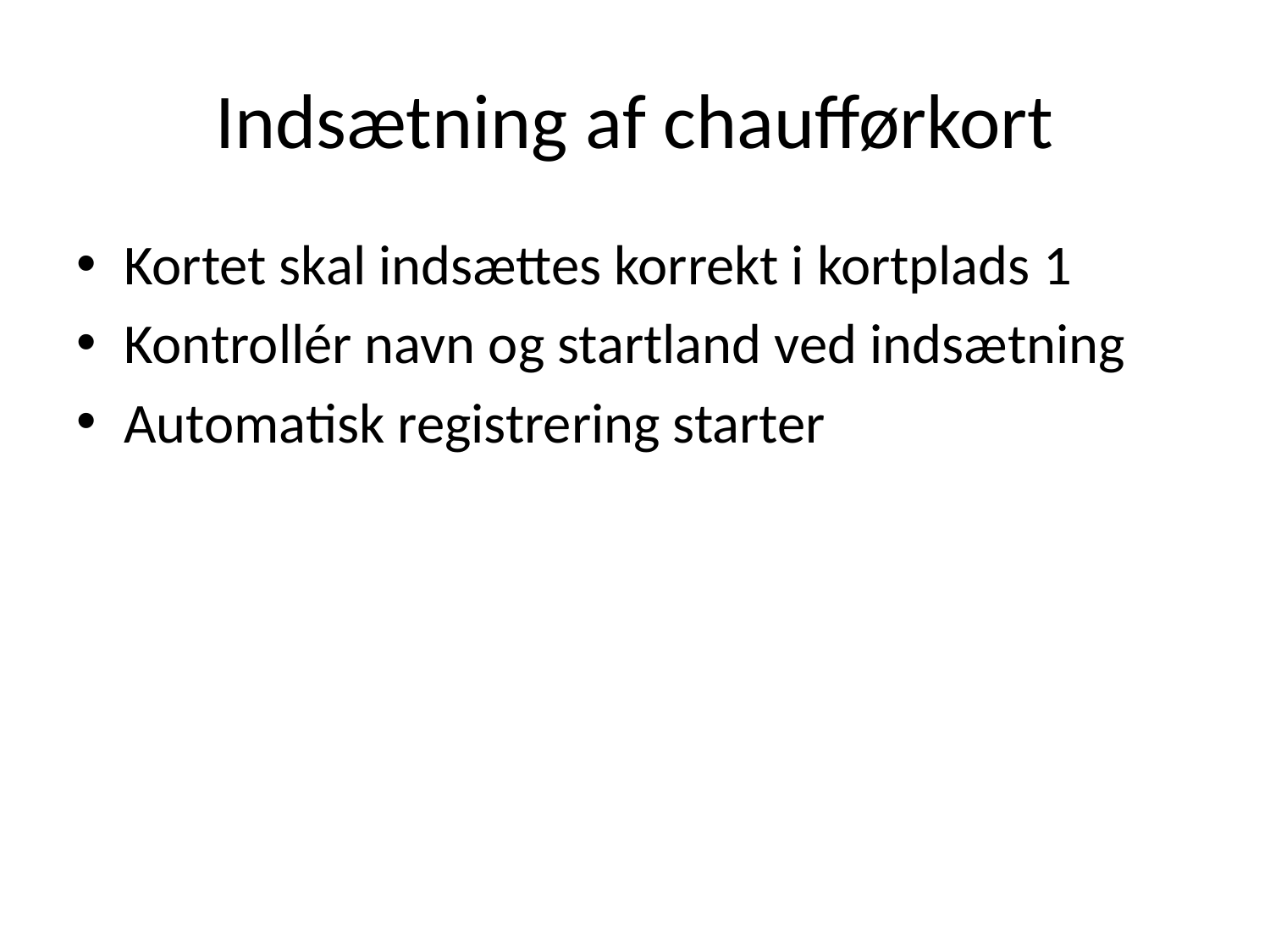

# Indsætning af chaufførkort
Kortet skal indsættes korrekt i kortplads 1
Kontrollér navn og startland ved indsætning
Automatisk registrering starter